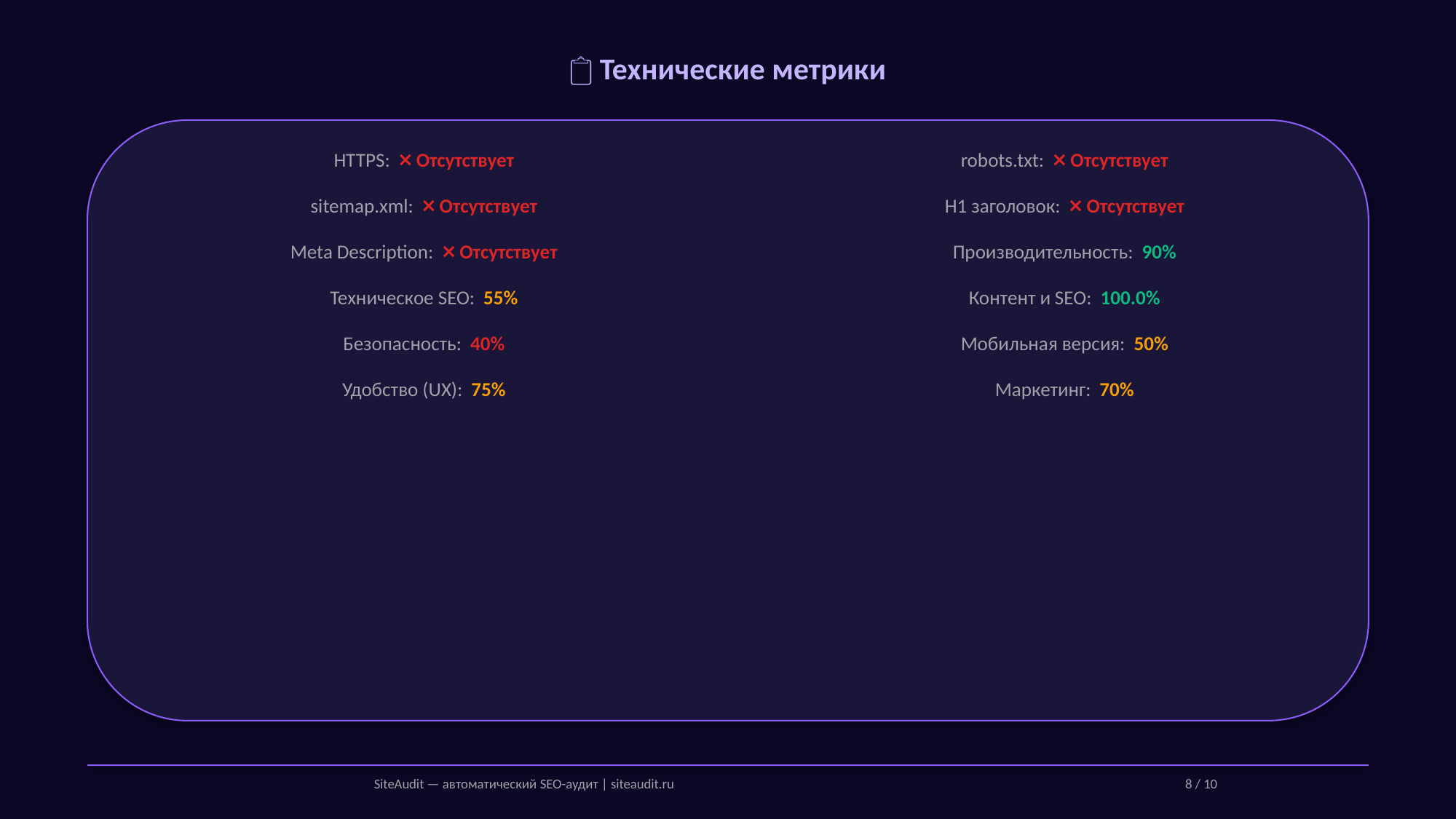

📋 Технические метрики

HTTPS:  ❌ Отсутствует
robots.txt:  ❌ Отсутствует
sitemap.xml:  ❌ Отсутствует
H1 заголовок:  ❌ Отсутствует
Meta Description:  ❌ Отсутствует
Производительность:  90%
Техническое SEO:  55%
Контент и SEO:  100.0%
Безопасность:  40%
Мобильная версия:  50%
Удобство (UX):  75%
Маркетинг:  70%

SiteAudit — автоматический SEO-аудит | siteaudit.ru
8 / 10